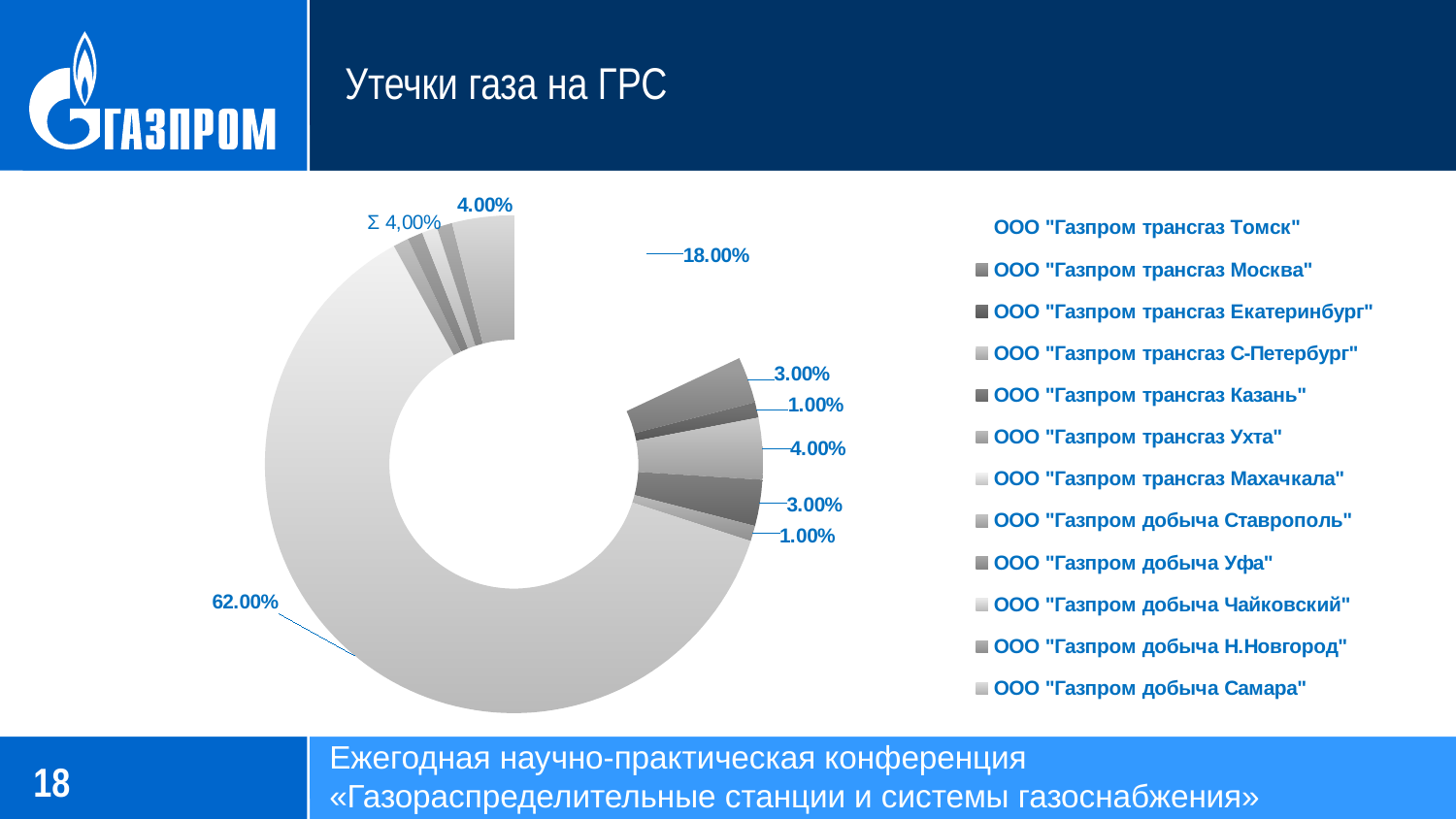

Утечки газа на ГРС

### Chart

| Category |  |
|---|---|
| ООО "Газпром трансгаз Томск" | 0.18 |
| ООО "Газпром трансгаз Москва" | 0.03 |
| ООО "Газпром трансгаз Екатеринбург" | 0.01 |
| ООО "Газпром трансгаз С-Петербург" | 0.04 |
| ООО "Газпром трансгаз Казань" | 0.03 |
| ООО "Газпром трансгаз Ухта" | 0.01 |
| ООО "Газпром трансгаз Махачкала" | 0.62 |
| ООО "Газпром добыча Ставрополь" | 0.01 |
| ООО "Газпром добыча Уфа" | 0.01 |
| ООО "Газпром добыча Чайковский" | 0.01 |
| ООО "Газпром добыча Н.Новгород" | 0.01 |
| ООО "Газпром добыча Самара" | 0.04 |
Ежегодная научно-практическая конференция
«Газораспределительные станции и системы газоснабжения»